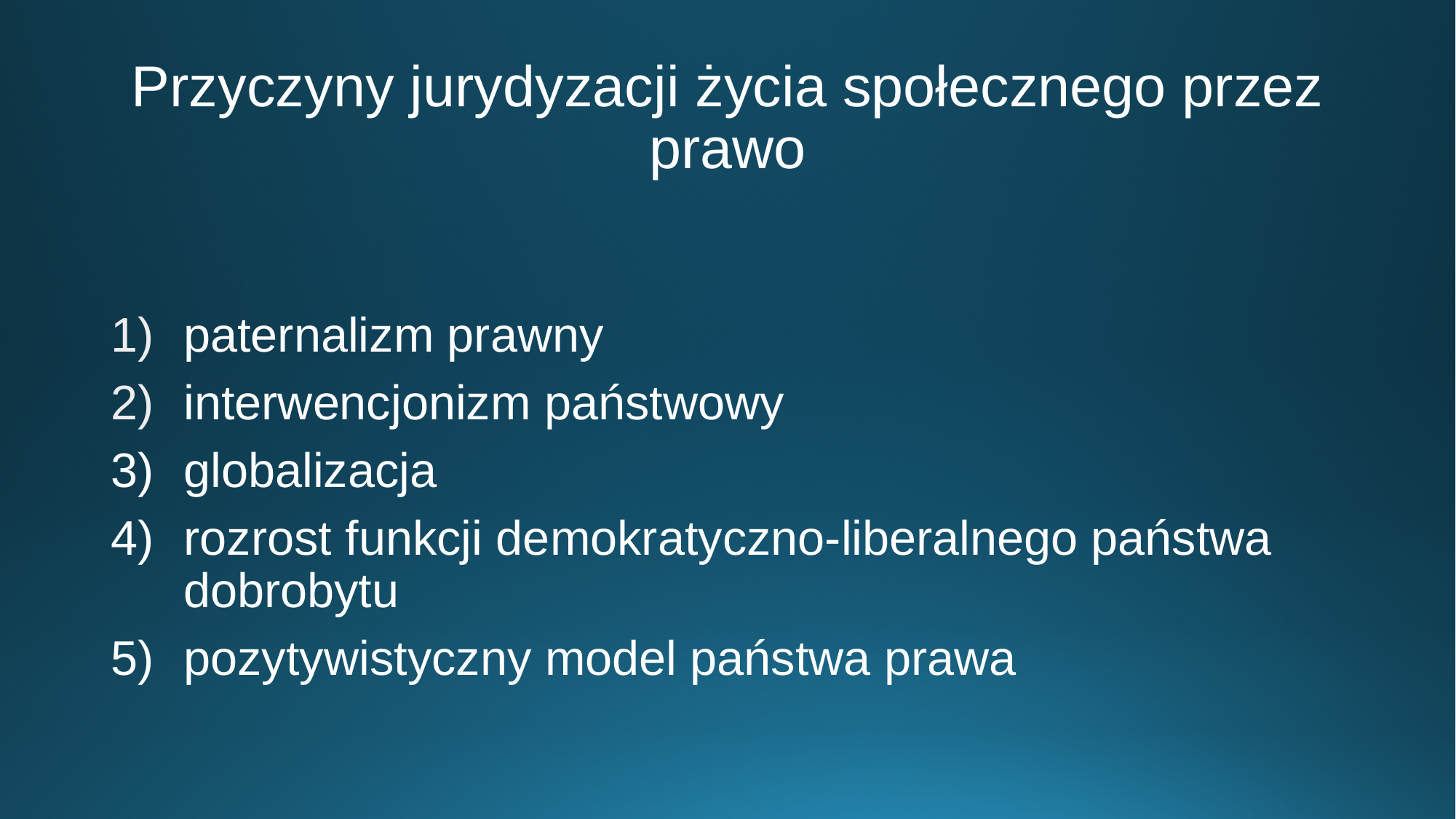

# Przyczyny jurydyzacji życia społecznego przez prawo
paternalizm prawny
interwencjonizm państwowy
3) 	globalizacja
4)	rozrost funkcji demokratyczno-liberalnego państwa dobrobytu
5) 	pozytywistyczny model państwa prawa